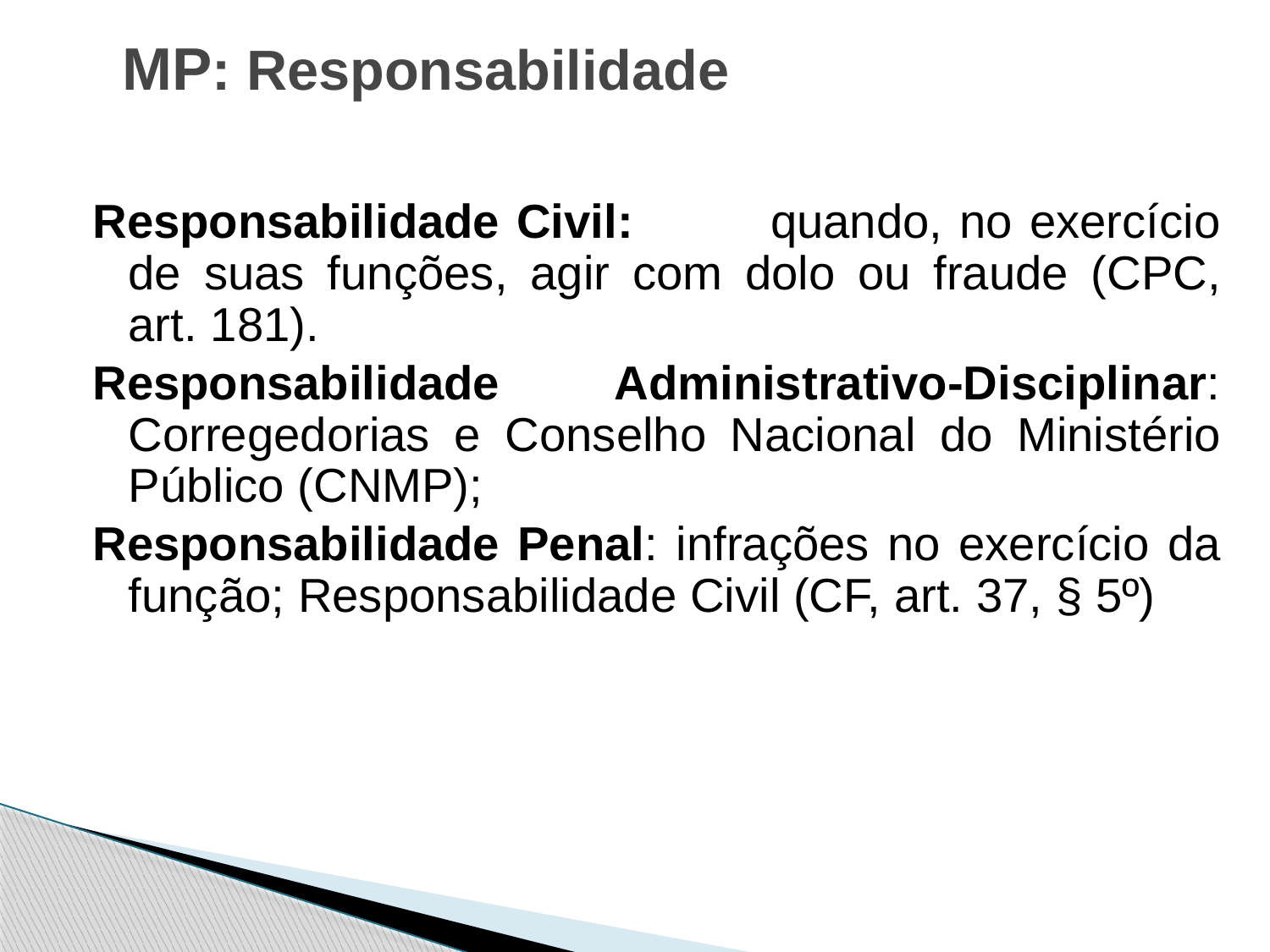

# MP: Responsabilidade
Responsabilidade Civil: 	quando, no exercício de suas funções, agir com dolo ou fraude (CPC, art. 181).
Responsabilidade Administrativo-Disciplinar: Corregedorias e Conselho Nacional do Ministério Público (CNMP);
Responsabilidade Penal: infrações no exercício da função; Responsabilidade Civil (CF, art. 37, § 5º)